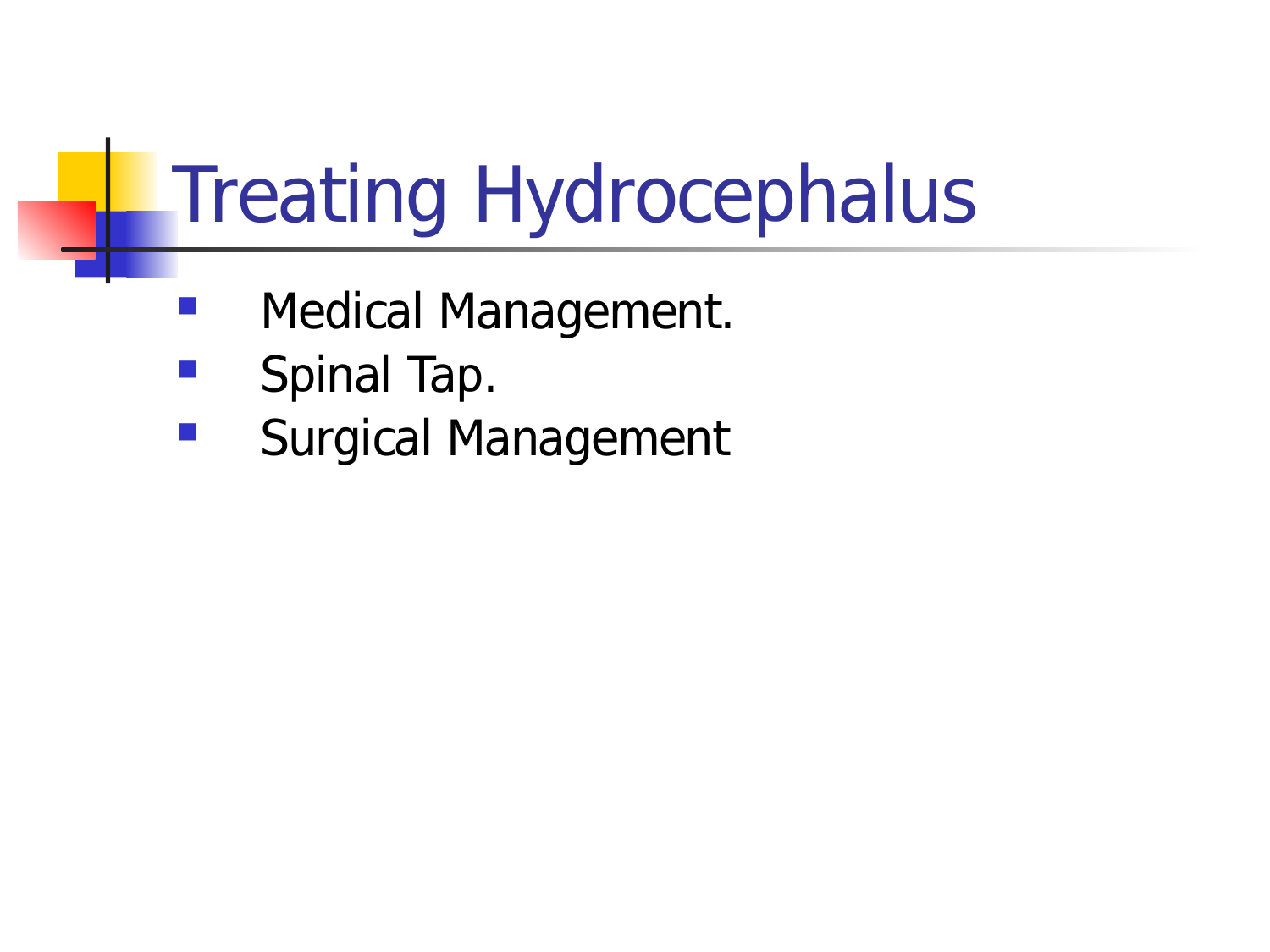

# Treating Hydrocephalus
Medical Management.
Spinal Tap.
Surgical Management